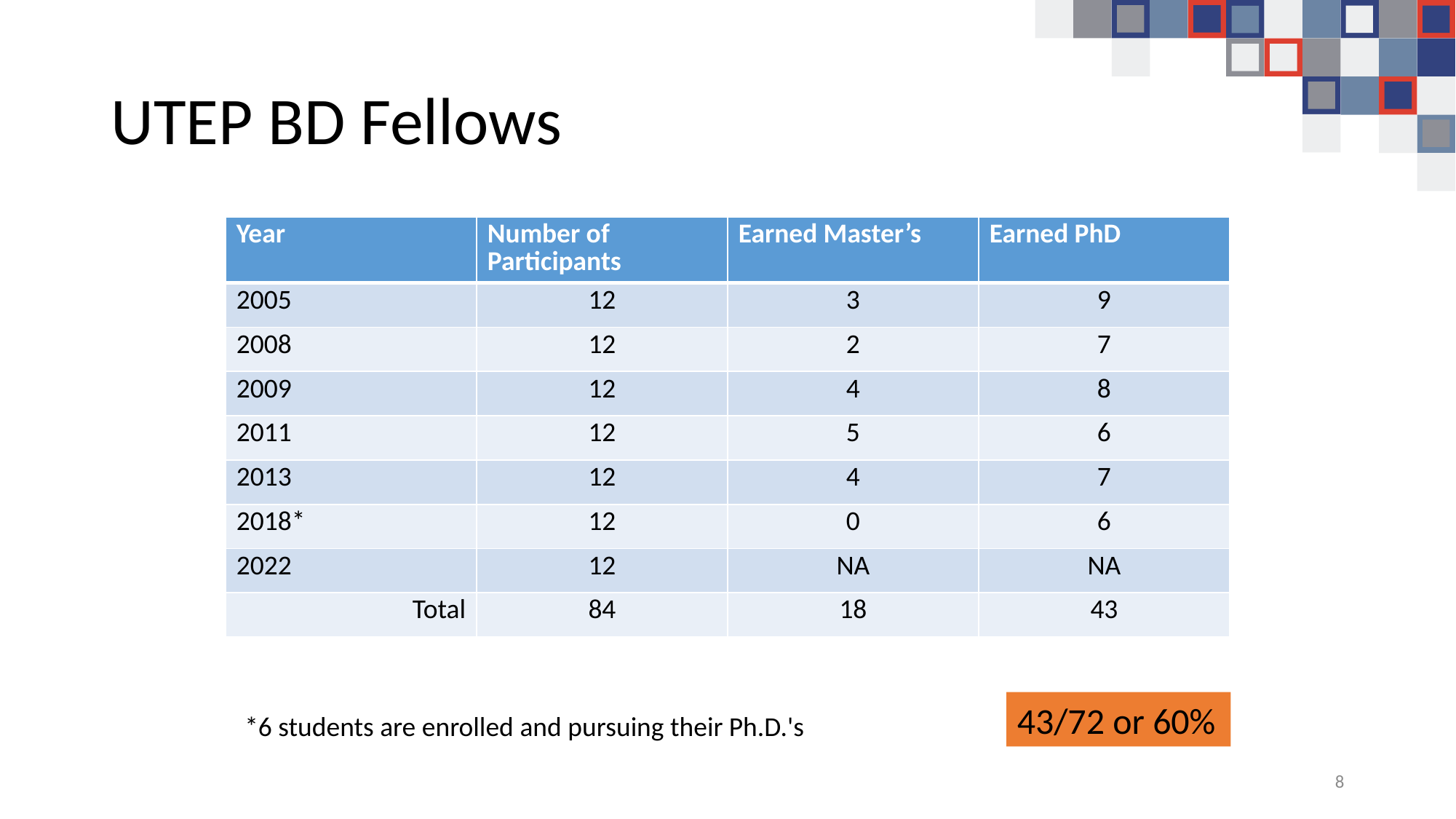

# UTEP BD Fellows
| Year | Number of Participants | Earned Master’s | Earned PhD |
| --- | --- | --- | --- |
| 2005 | 12 | 3 | 9 |
| 2008 | 12 | 2 | 7 |
| 2009 | 12 | 4 | 8 |
| 2011 | 12 | 5 | 6 |
| 2013 | 12 | 4 | 7 |
| 2018\* | 12 | 0 | 6 |
| 2022 | 12 | NA | NA |
| Total | 84 | 18 | 43 |
43/72 or 60%
*6 students are enrolled and pursuing their Ph.D.'s
8